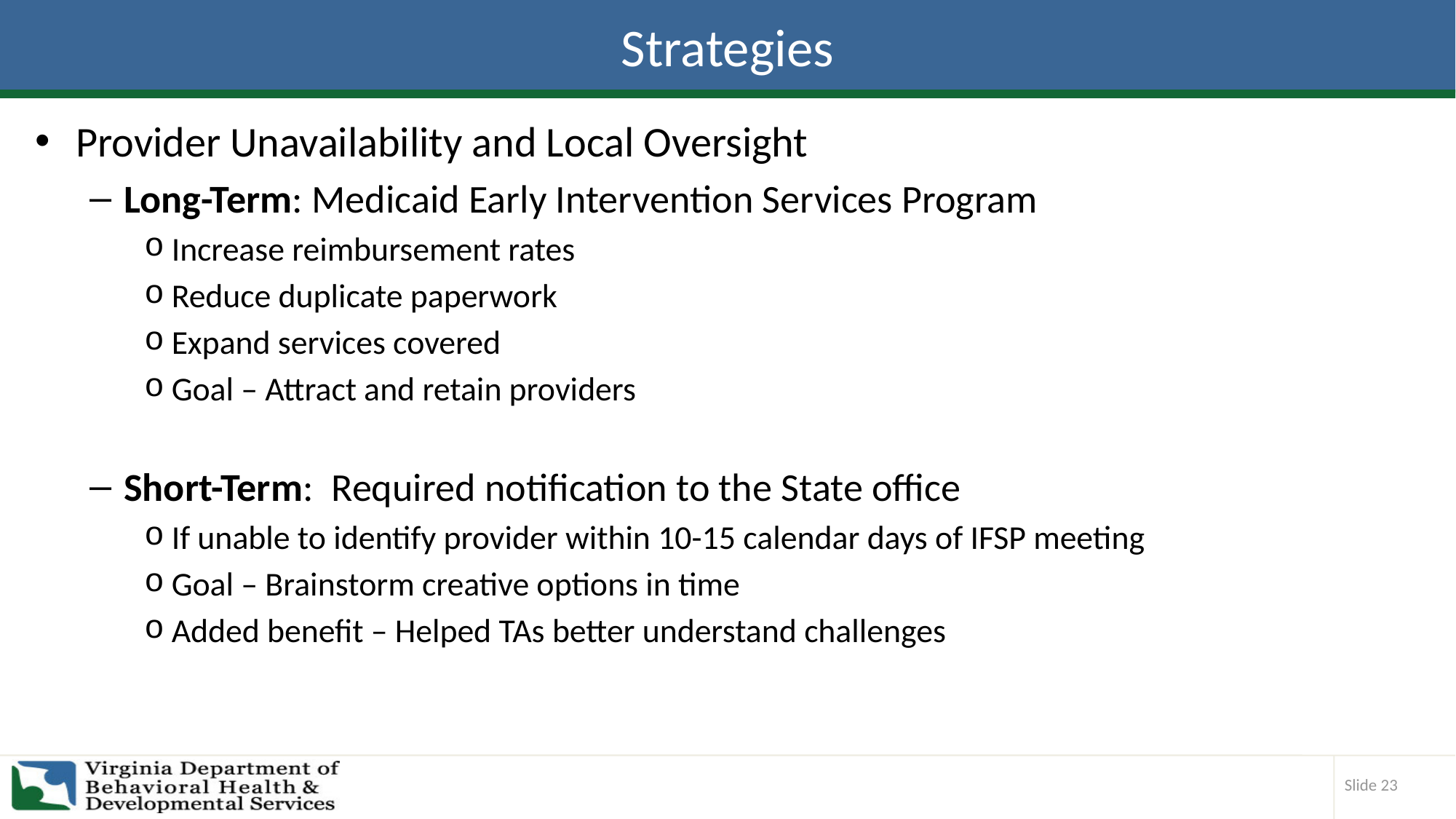

# Strategies
Provider Unavailability and Local Oversight
Long-Term: Medicaid Early Intervention Services Program
Increase reimbursement rates
Reduce duplicate paperwork
Expand services covered
Goal – Attract and retain providers

Short-Term:  Required notification to the State office
If unable to identify provider within 10-15 calendar days of IFSP meeting
Goal – Brainstorm creative options in time
Added benefit – Helped TAs better understand challenges